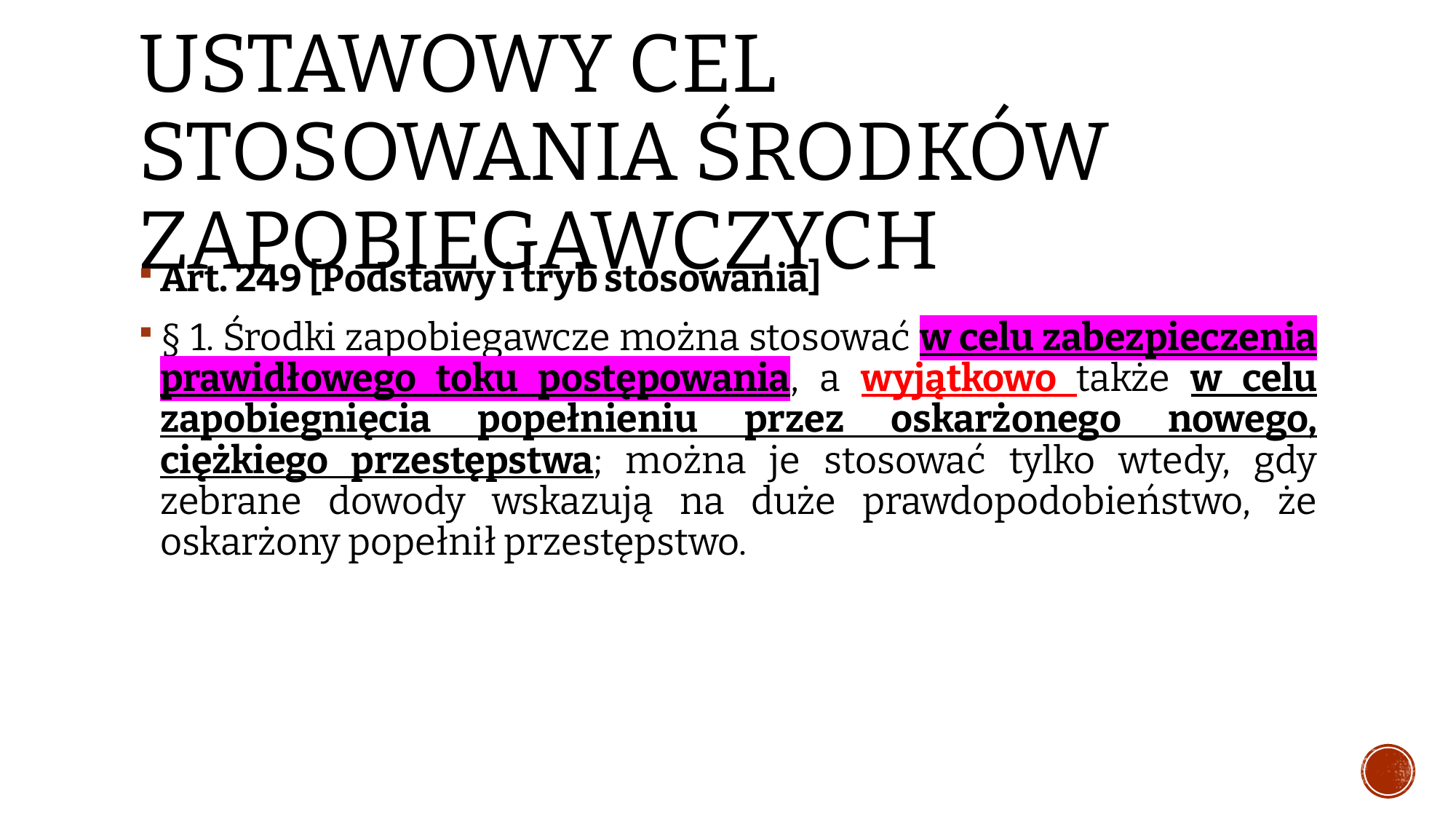

# Ustawowy cel stosowania środków zapobiegawczych
Art. 249 [Podstawy i tryb stosowania]
§ 1. Środki zapobiegawcze można stosować w celu zabezpieczenia prawidłowego toku postępowania, a wyjątkowo także w celu zapobiegnięcia popełnieniu przez oskarżonego nowego, ciężkiego przestępstwa; można je stosować tylko wtedy, gdy zebrane dowody wskazują na duże prawdopodobieństwo, że oskarżony popełnił przestępstwo.